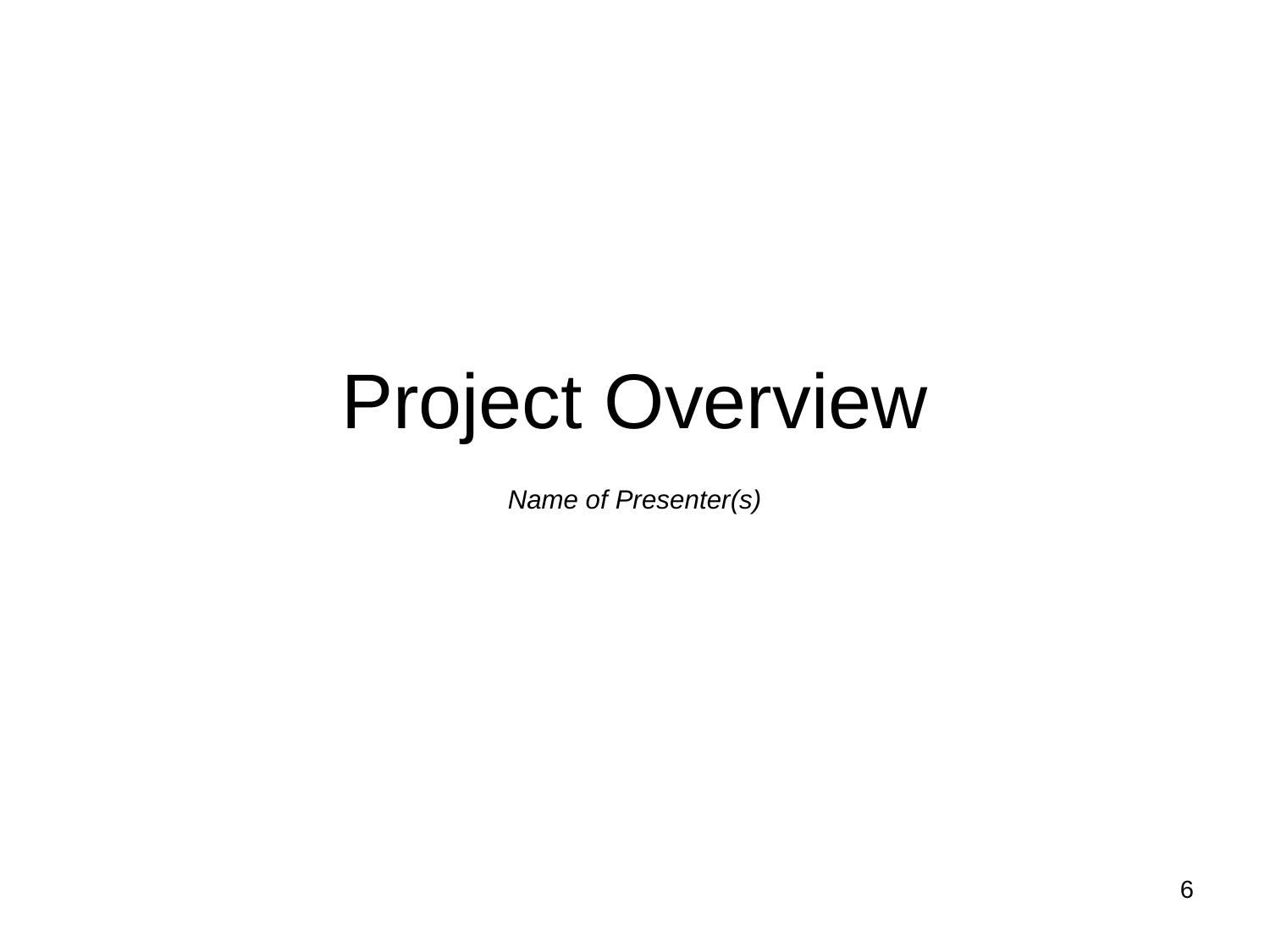

# Project Overview
Name of Presenter(s)
6